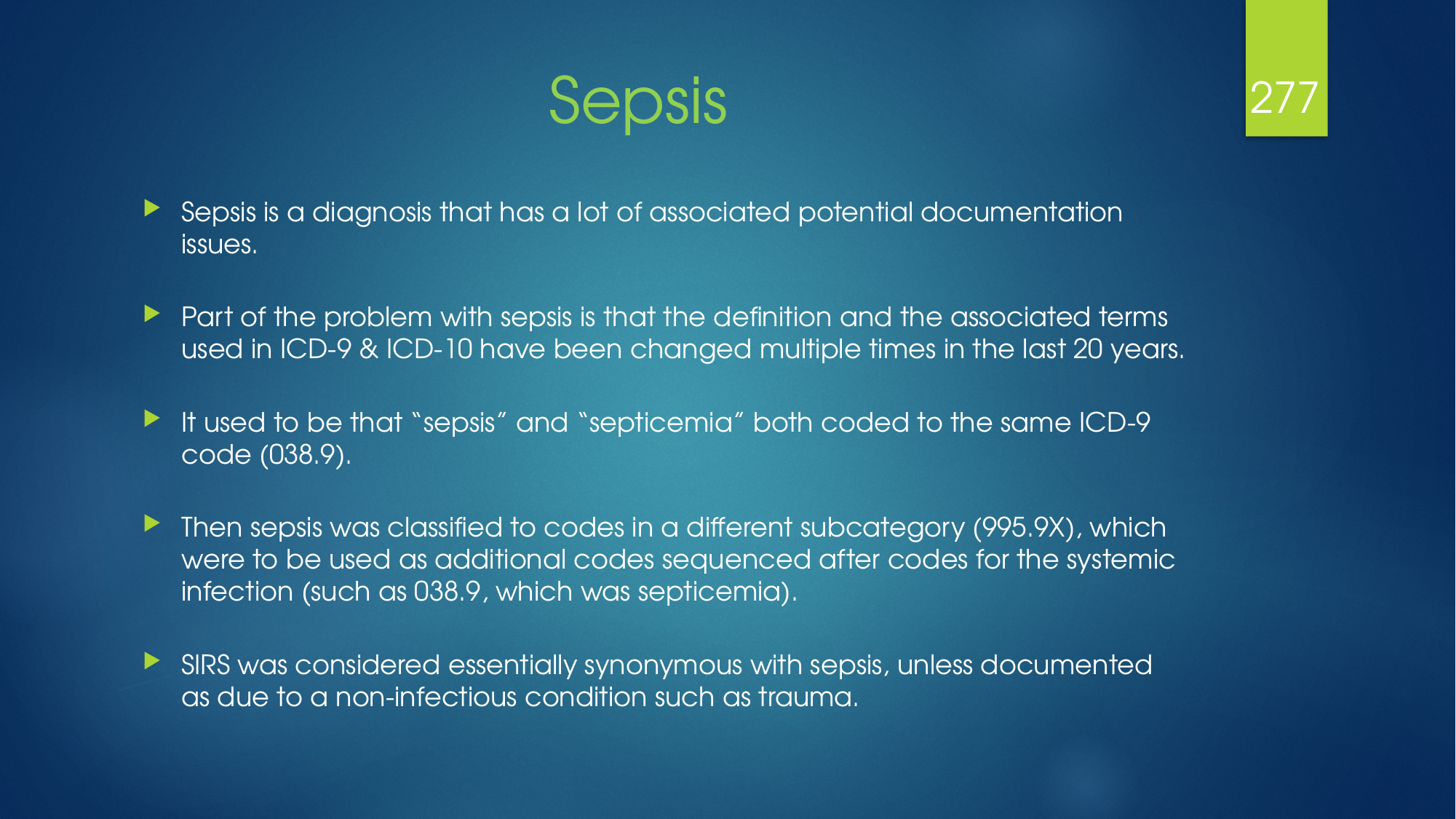

277
# Sepsis
Sepsis is a diagnosis that has a lot of associated potential documentation issues.

Part of the problem with sepsis is that the definition and the associated terms used in ICD-9 & ICD-10 have been changed multiple times in the last 20 years.

It used to be that “sepsis” and “septicemia” both coded to the same ICD-9 code (038.9).

Then sepsis was classified to codes in a different subcategory (995.9X), which were to be used as additional codes sequenced after codes for the systemic infection (such as 038.9, which was septicemia).

SIRS was considered essentially synonymous with sepsis, unless documented as due to a non-infectious condition such as trauma.